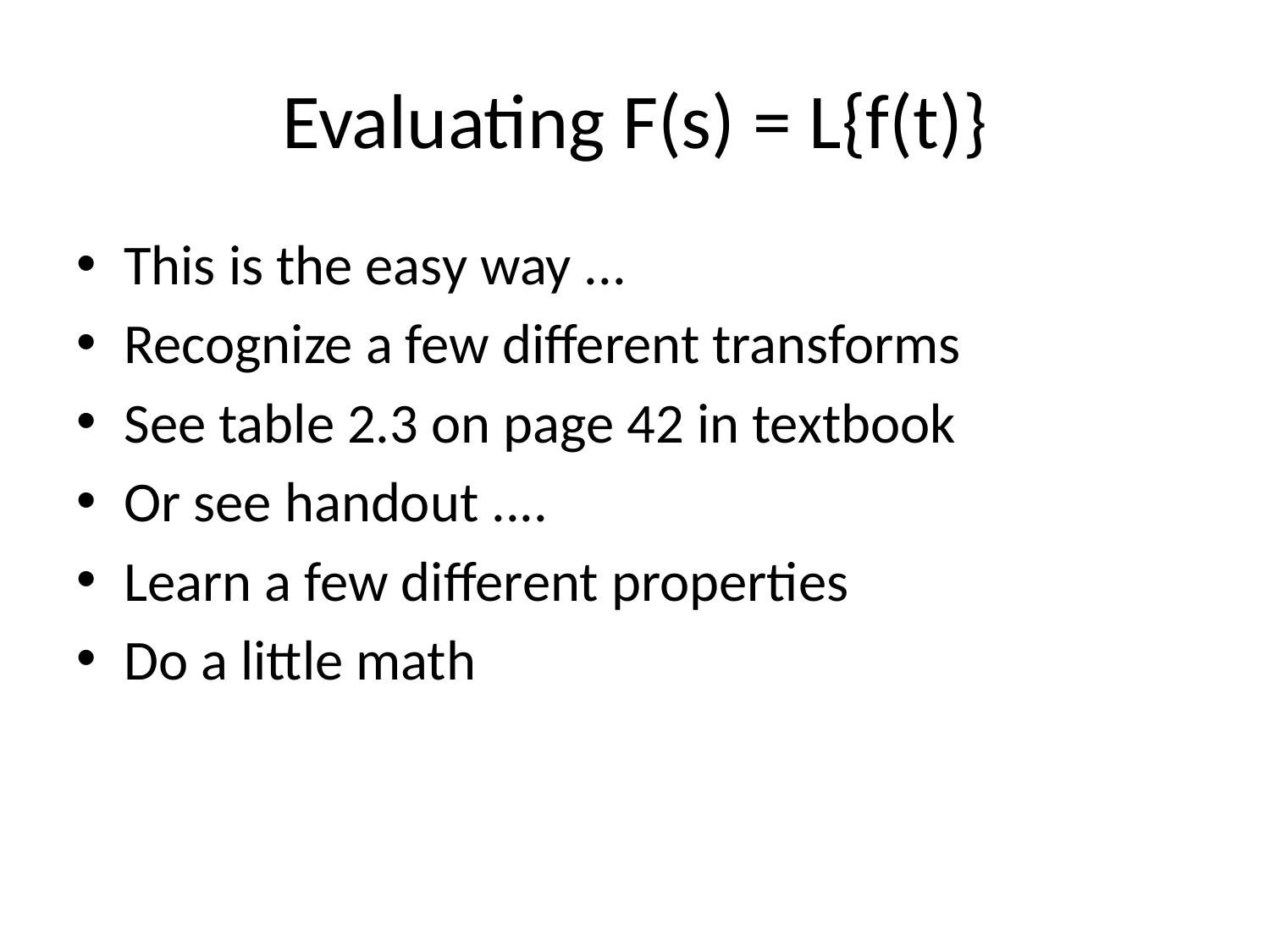

# Evaluating F(s) = L{f(t)}
This is the easy way ...
Recognize a few different transforms
See table 2.3 on page 42 in textbook
Or see handout ....
Learn a few different properties
Do a little math